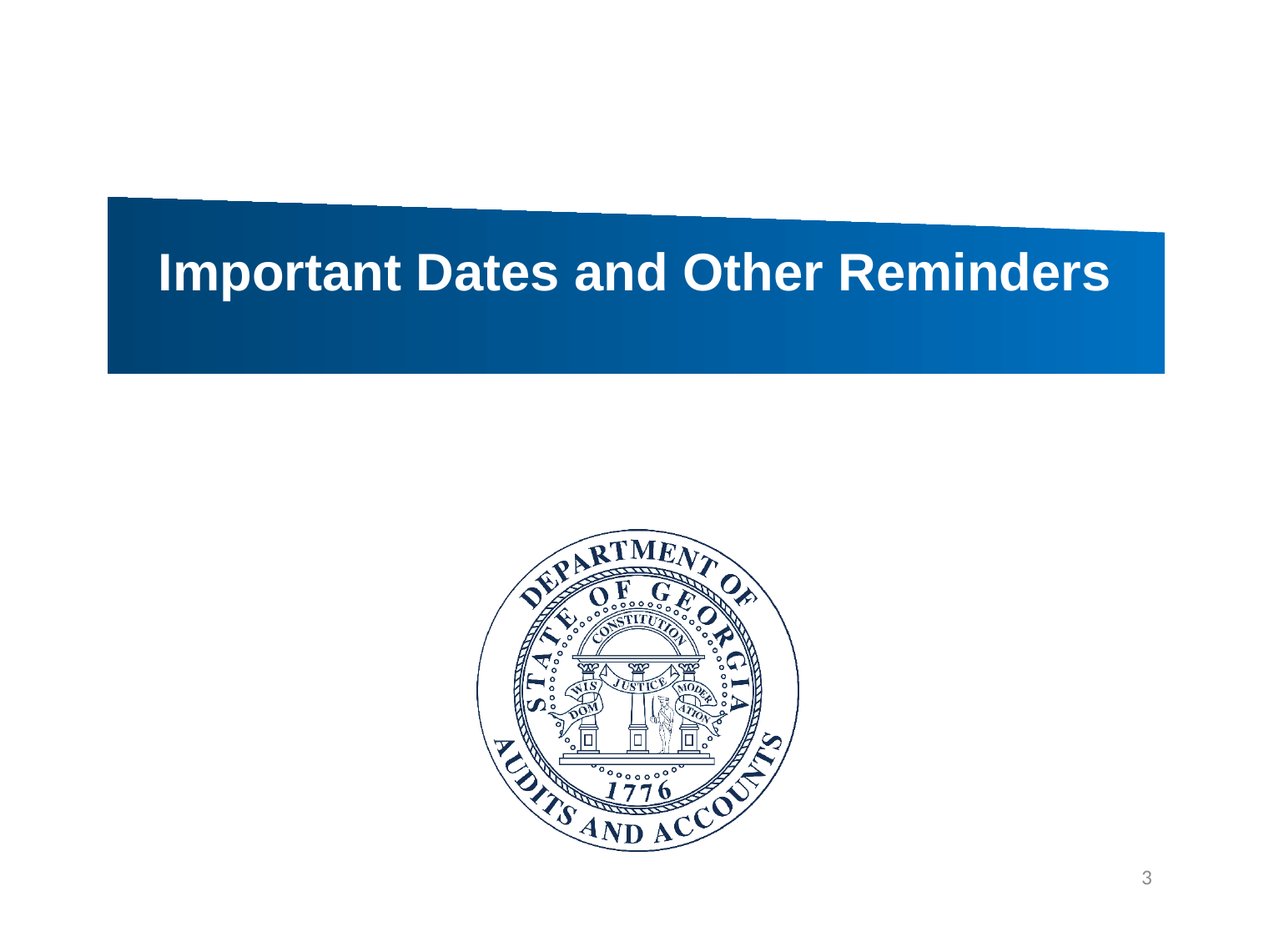

# Important Dates and Other Reminders
3